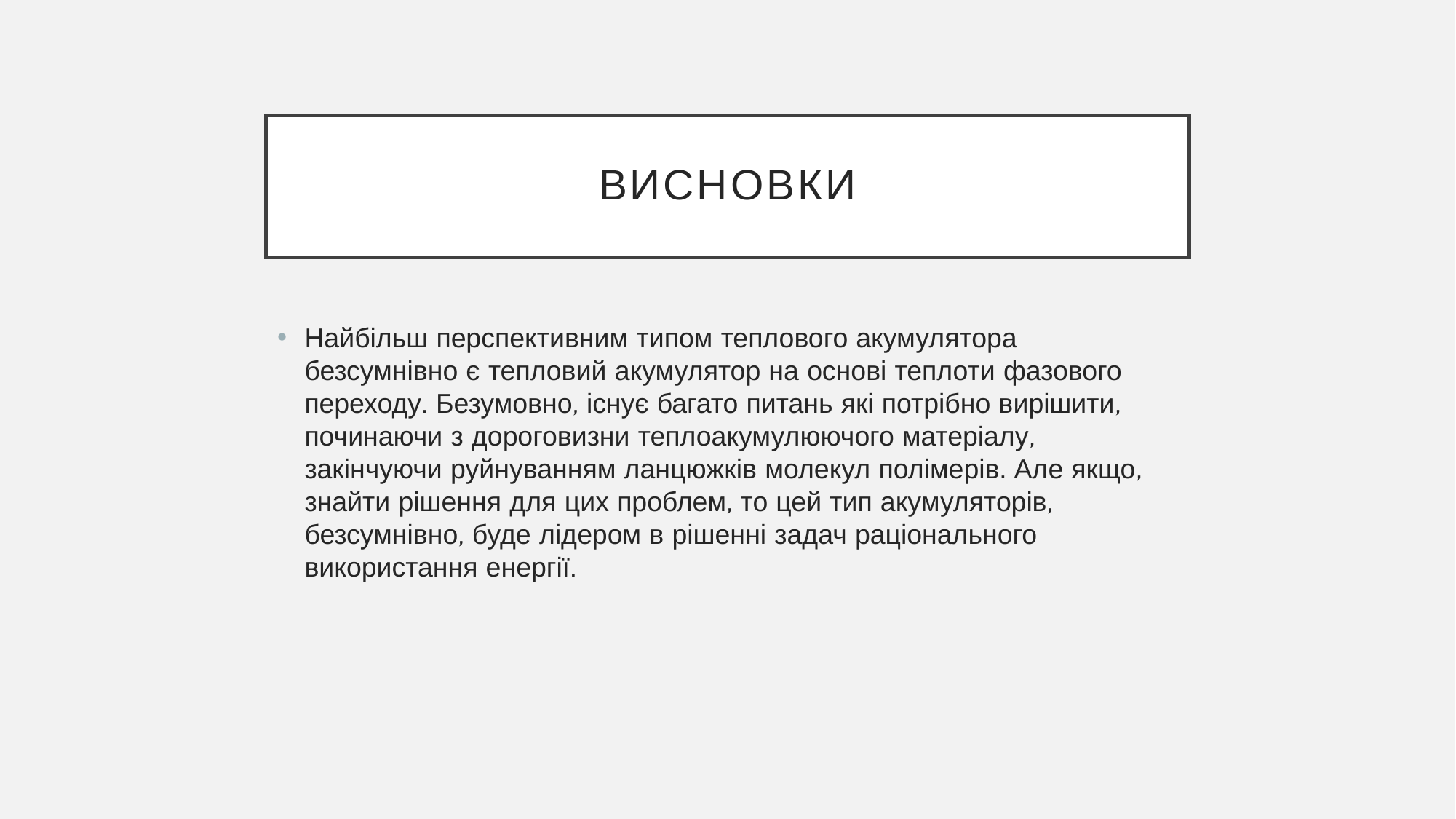

# Висновки
Найбільш перспективним типом теплового акумулятора безсумнівно є тепловий акумулятор на основі теплоти фазового переходу. Безумовно, існує багато питань які потрібно вирішити, починаючи з дороговизни теплоакумулюючого матеріалу, закінчуючи руйнуванням ланцюжків молекул полімерів. Але якщо, знайти рішення для цих проблем, то цей тип акумуляторів, безсумнівно, буде лідером в рішенні задач раціонального використання енергії.